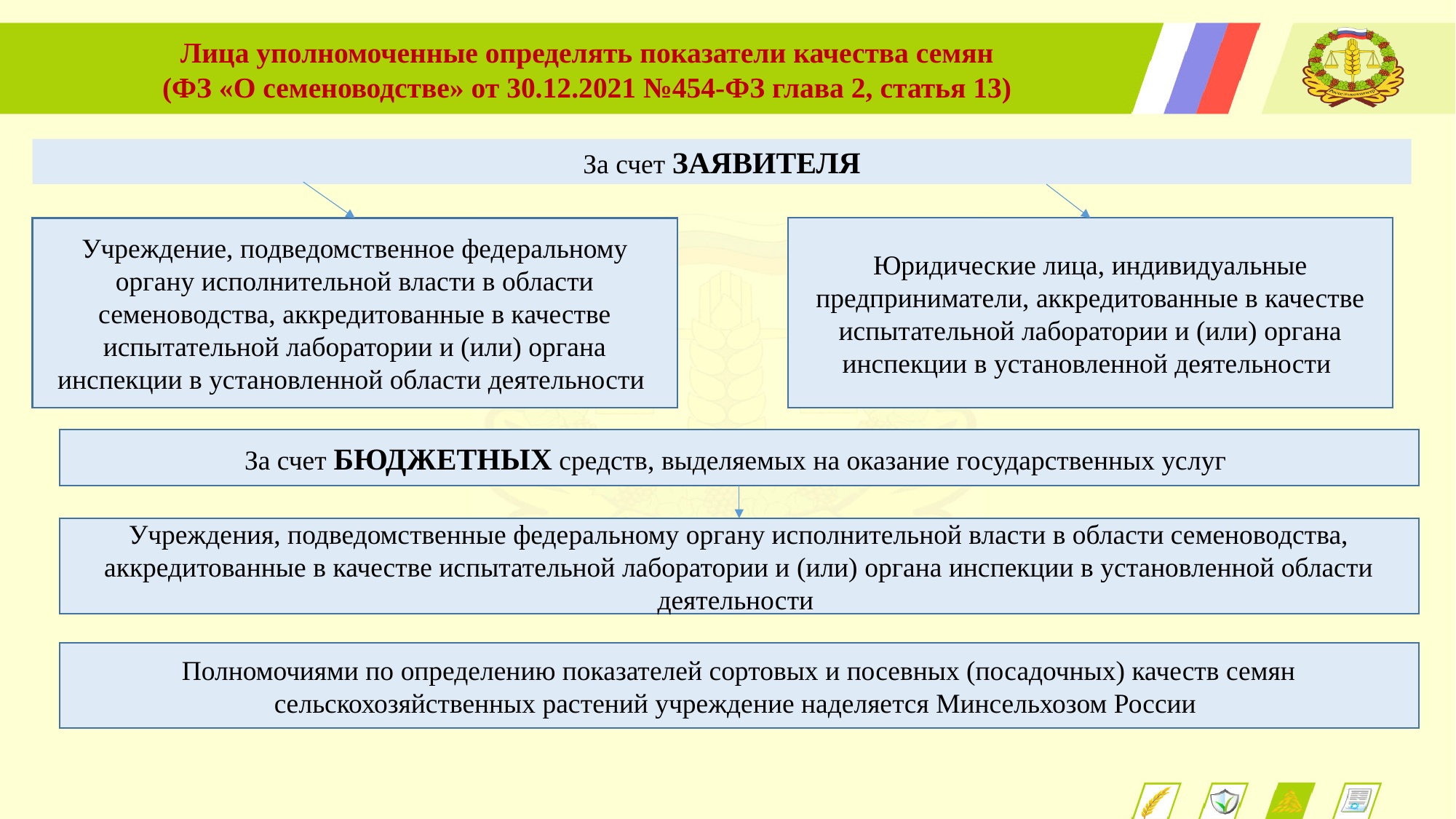

Лица уполномоченные определять показатели качества семян
(ФЗ «О семеноводстве» от 30.12.2021 №454-ФЗ глава 2, статья 13)
За счет ЗАЯВИТЕЛЯ
Юридические лица, индивидуальные предприниматели, аккредитованные в качестве испытательной лаборатории и (или) органа инспекции в установленной деятельности
Учреждение, подведомственное федеральному органу исполнительной власти в области семеноводства, аккредитованные в качестве испытательной лаборатории и (или) органа инспекции в установленной области деятельности
За счет БЮДЖЕТНЫХ средств, выделяемых на оказание государственных услуг
Учреждения, подведомственные федеральному органу исполнительной власти в области семеноводства, аккредитованные в качестве испытательной лаборатории и (или) органа инспекции в установленной области деятельности
Полномочиями по определению показателей сортовых и посевных (посадочных) качеств семян сельскохозяйственных растений учреждение наделяется Минсельхозом России